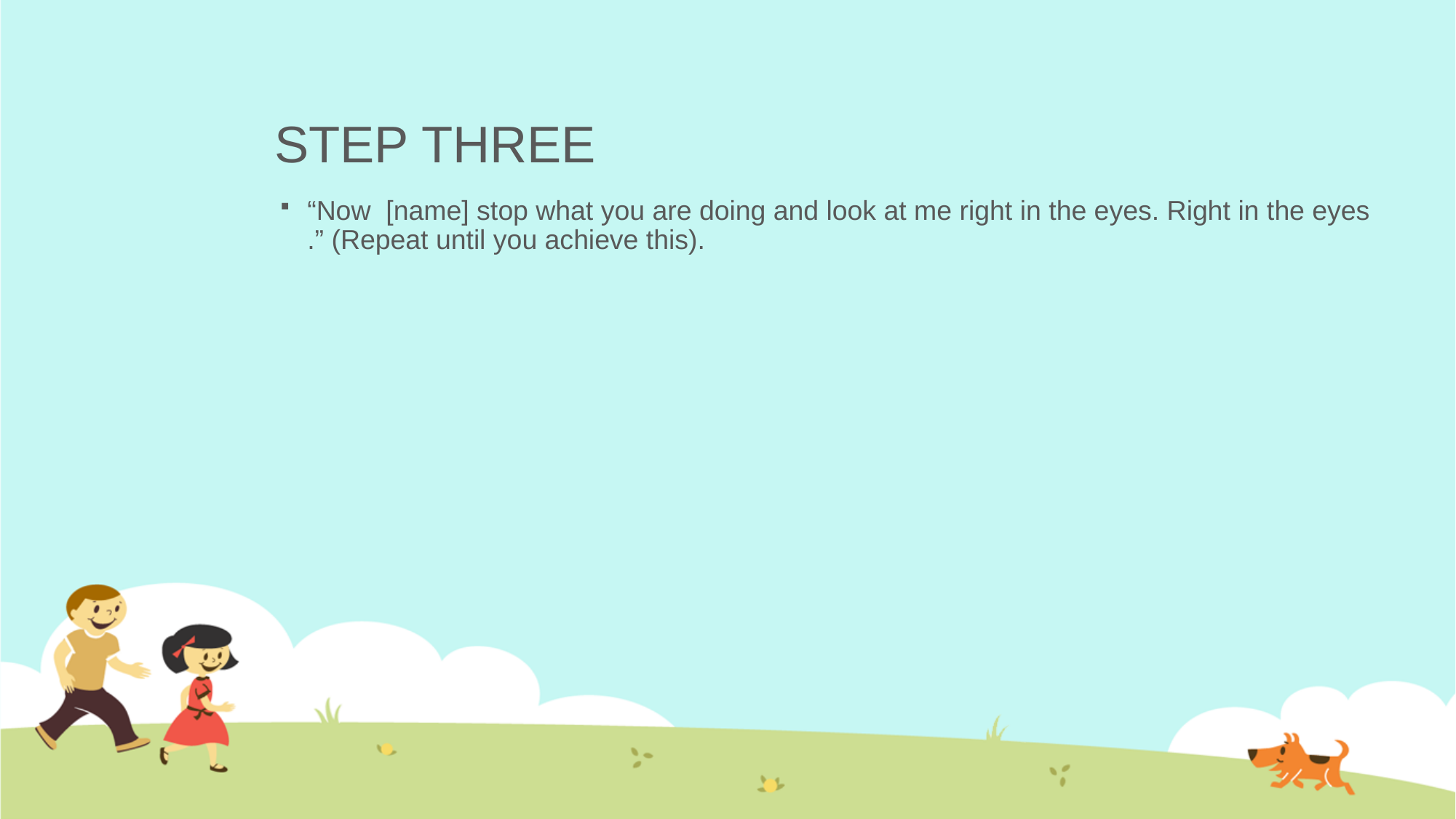

# STEP THREE
“Now  [name] stop what you are doing and look at me right in the eyes. Right in the eyes .” (Repeat until you achieve this).